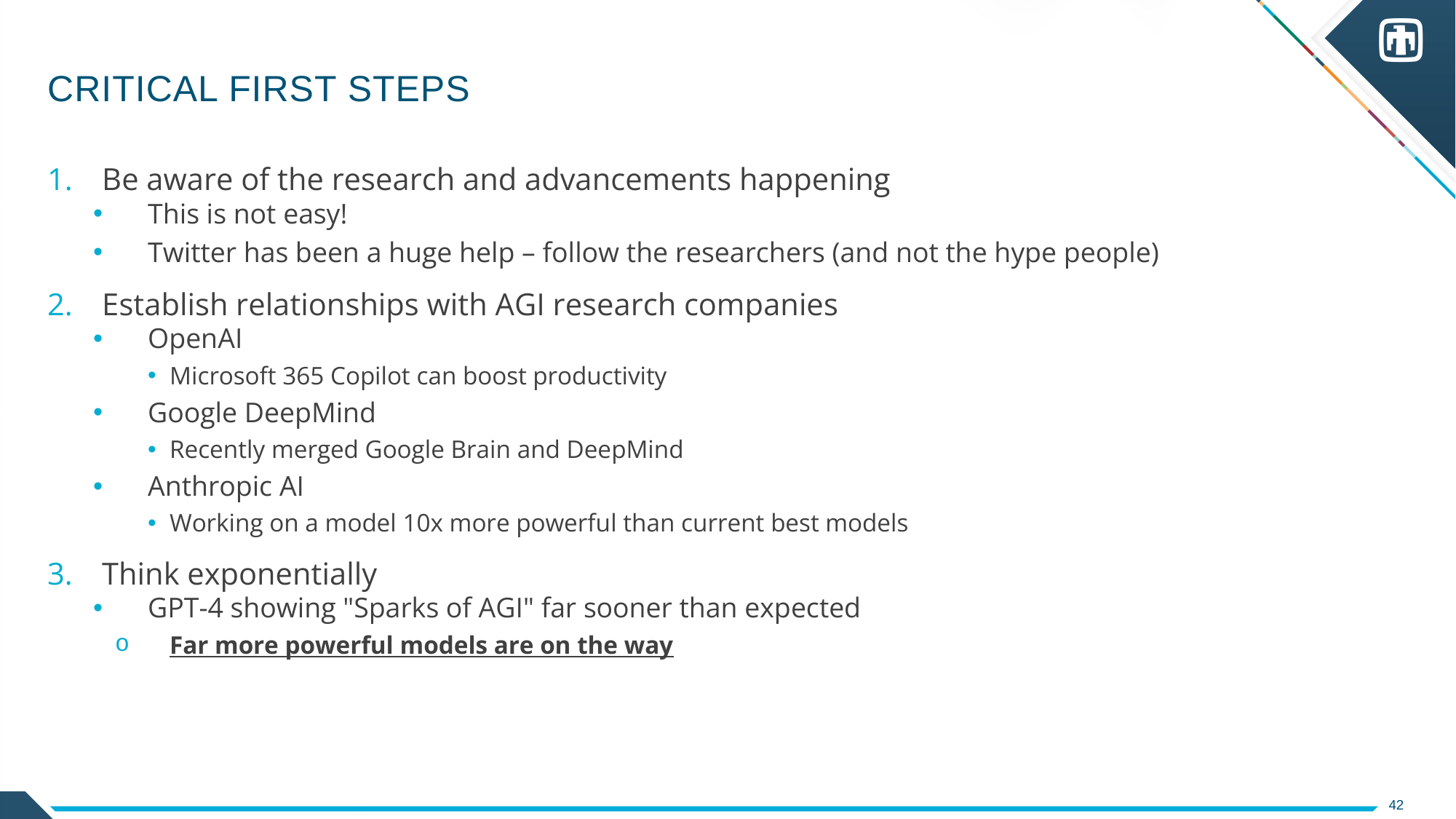

# Critical first steps
Be aware of the research and advancements happening
This is not easy!
Twitter has been a huge help – follow the researchers (and not the hype people)
Establish relationships with AGI research companies
OpenAI
Microsoft 365 Copilot can boost productivity
Google DeepMind
Recently merged Google Brain and DeepMind
Anthropic AI
Working on a model 10x more powerful than current best models
Think exponentially
GPT-4 showing "Sparks of AGI" far sooner than expected
Far more powerful models are on the way
42